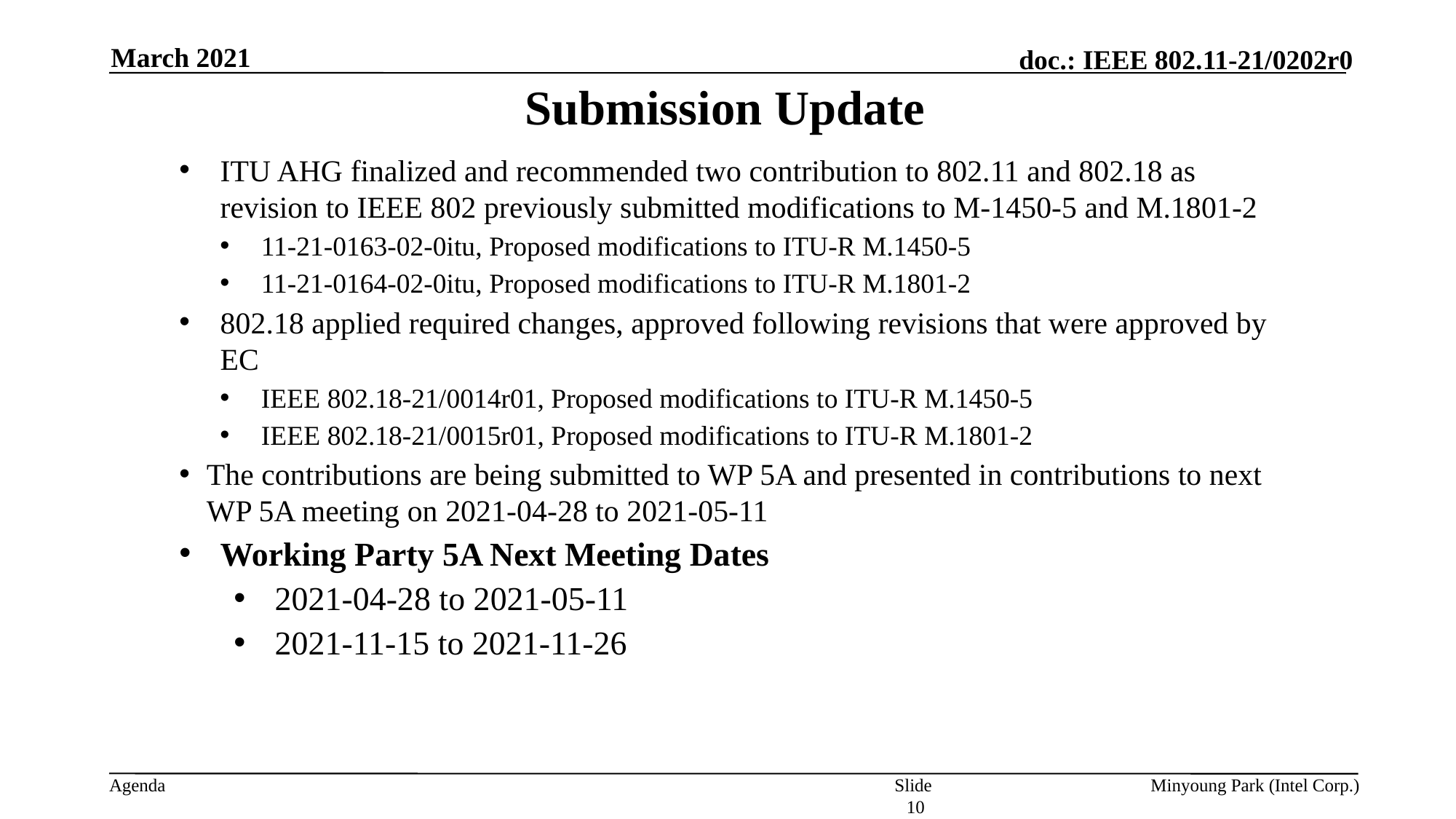

March 2021
# Submission Update
ITU AHG finalized and recommended two contribution to 802.11 and 802.18 as revision to IEEE 802 previously submitted modifications to M-1450-5 and M.1801-2
11-21-0163-02-0itu, Proposed modifications to ITU-R M.1450-5
11-21-0164-02-0itu, Proposed modifications to ITU-R M.1801-2
802.18 applied required changes, approved following revisions that were approved by EC
IEEE 802.18-21/0014r01, Proposed modifications to ITU-R M.1450-5
IEEE 802.18-21/0015r01, Proposed modifications to ITU-R M.1801-2
The contributions are being submitted to WP 5A and presented in contributions to next WP 5A meeting on 2021-04-28 to 2021-05-11
Working Party 5A Next Meeting Dates
2021-04-28 to 2021-05-11
2021-11-15 to 2021-11-26
Slide 10
Minyoung Park (Intel Corp.)